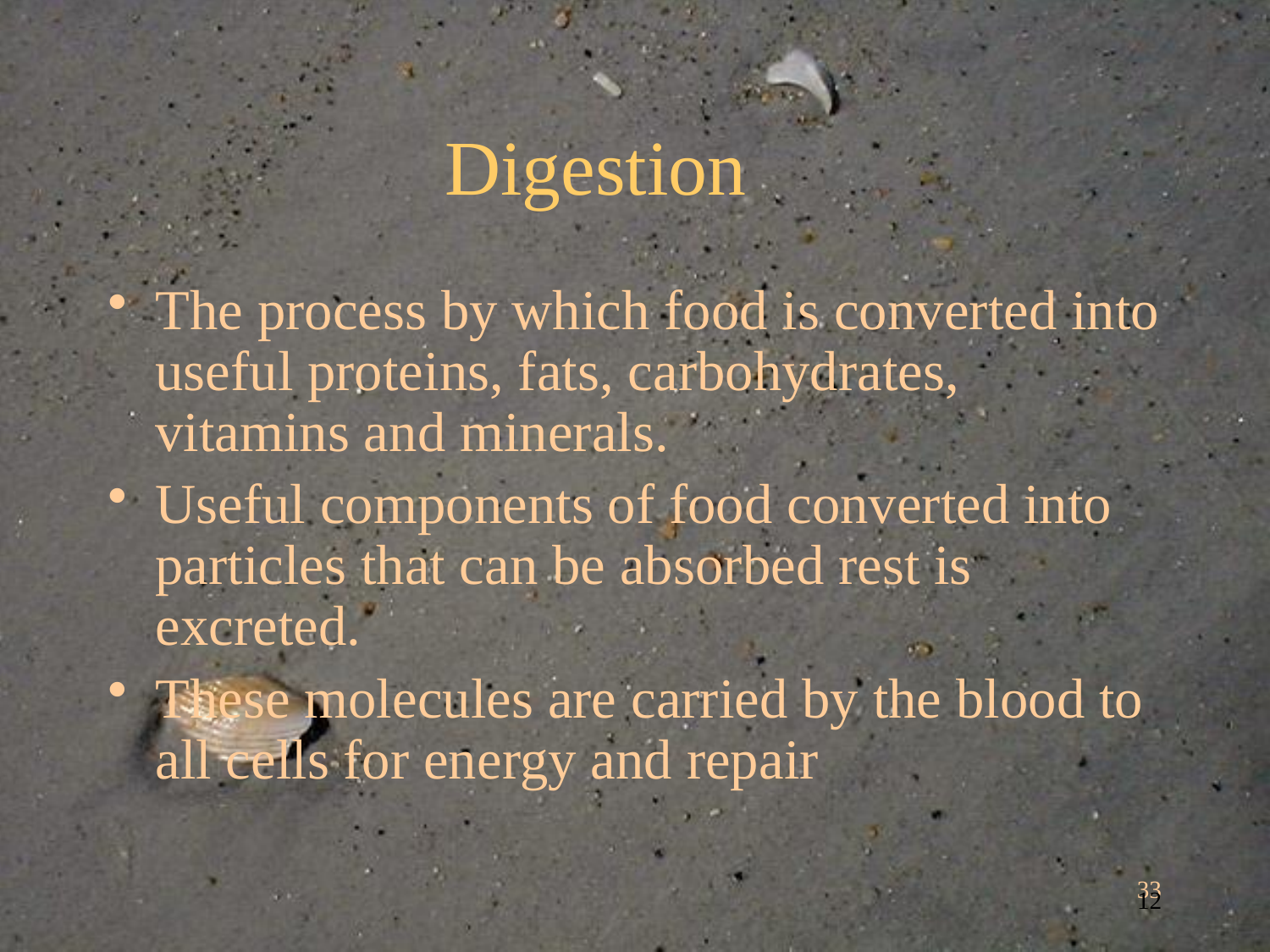

# Digestion
The process by which food is converted into useful proteins, fats, carbohydrates, vitamins and minerals.
Useful components of food converted into particles that can be absorbed rest is excreted.
These molecules are carried by the blood to all cells for energy and repair

33
12